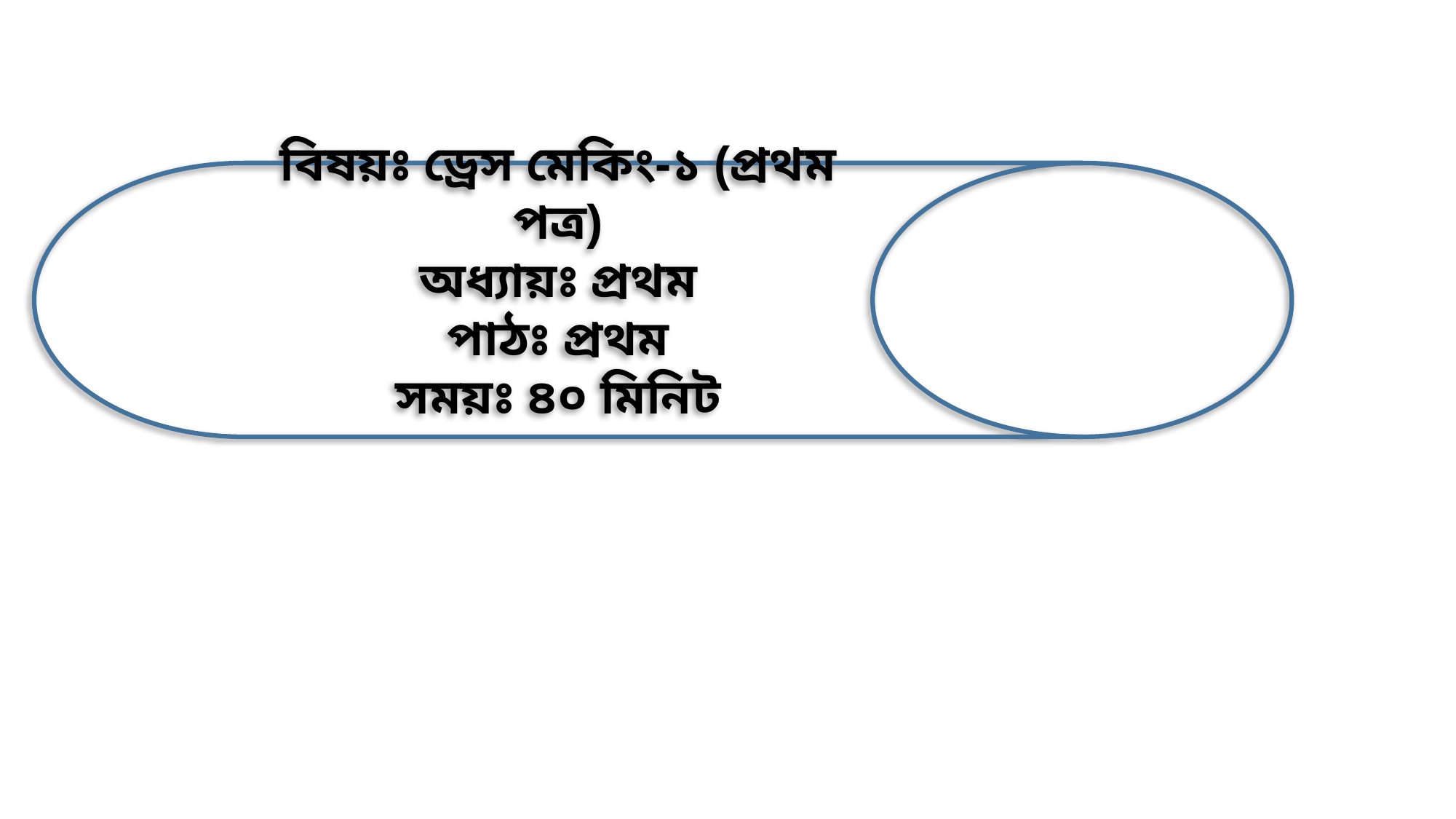

বিষয়ঃ ড্রেস মেকিং-১ (প্রথম পত্র)
অধ্যায়ঃ প্রথম
পাঠঃ প্রথম
সময়ঃ ৪০ মিনিট